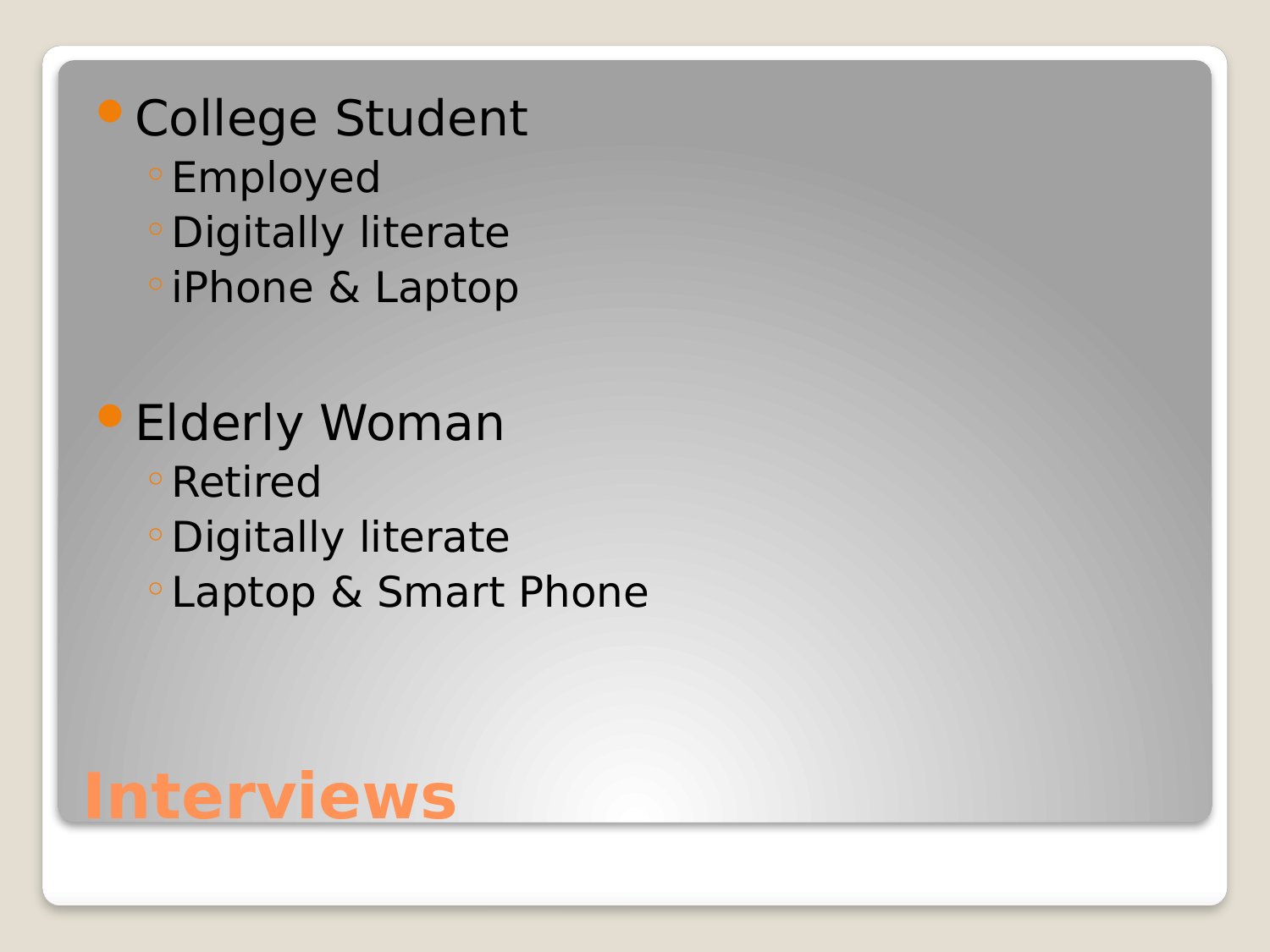

College Student
Employed
Digitally literate
iPhone & Laptop

Elderly Woman
Retired
Digitally literate
Laptop & Smart Phone

# Interviews